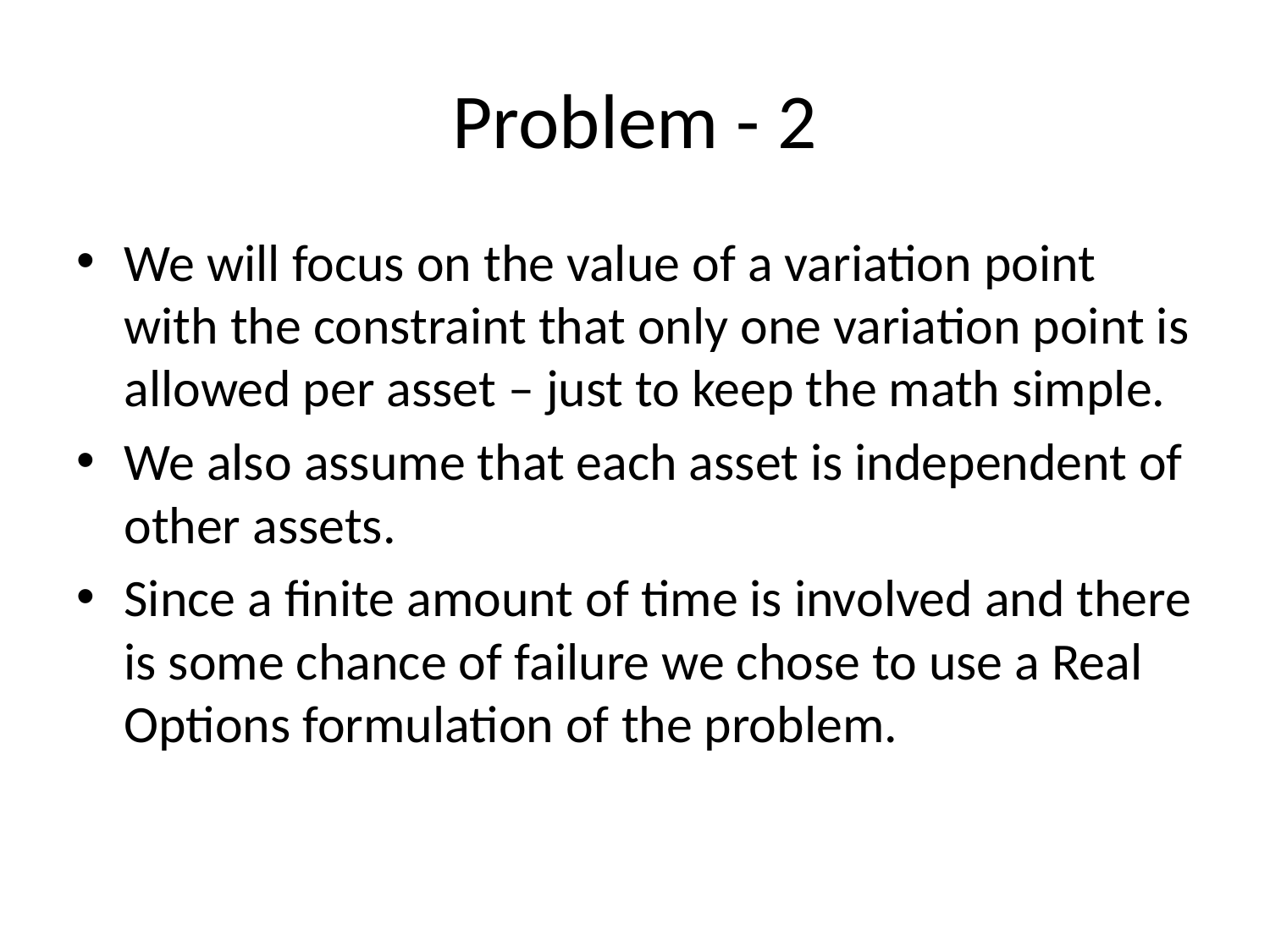

# Problem - 2
We will focus on the value of a variation point with the constraint that only one variation point is allowed per asset – just to keep the math simple.
We also assume that each asset is independent of other assets.
Since a finite amount of time is involved and there is some chance of failure we chose to use a Real Options formulation of the problem.